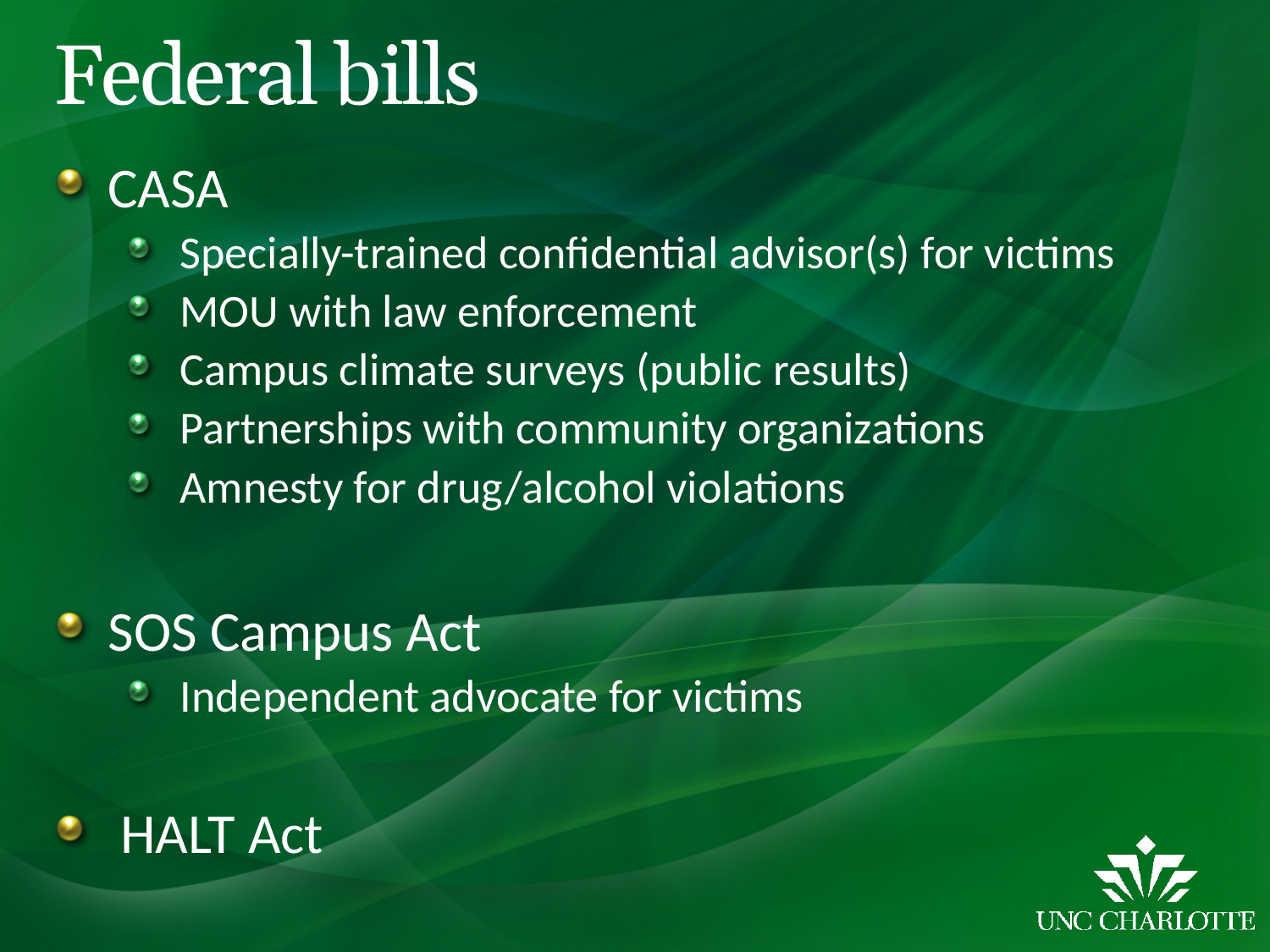

# Federal bills
CASA
Specially-trained confidential advisor(s) for victims
MOU with law enforcement
Campus climate surveys (public results)
Partnerships with community organizations
Amnesty for drug/alcohol violations

SOS Campus Act
Independent advocate for victims

 HALT Act